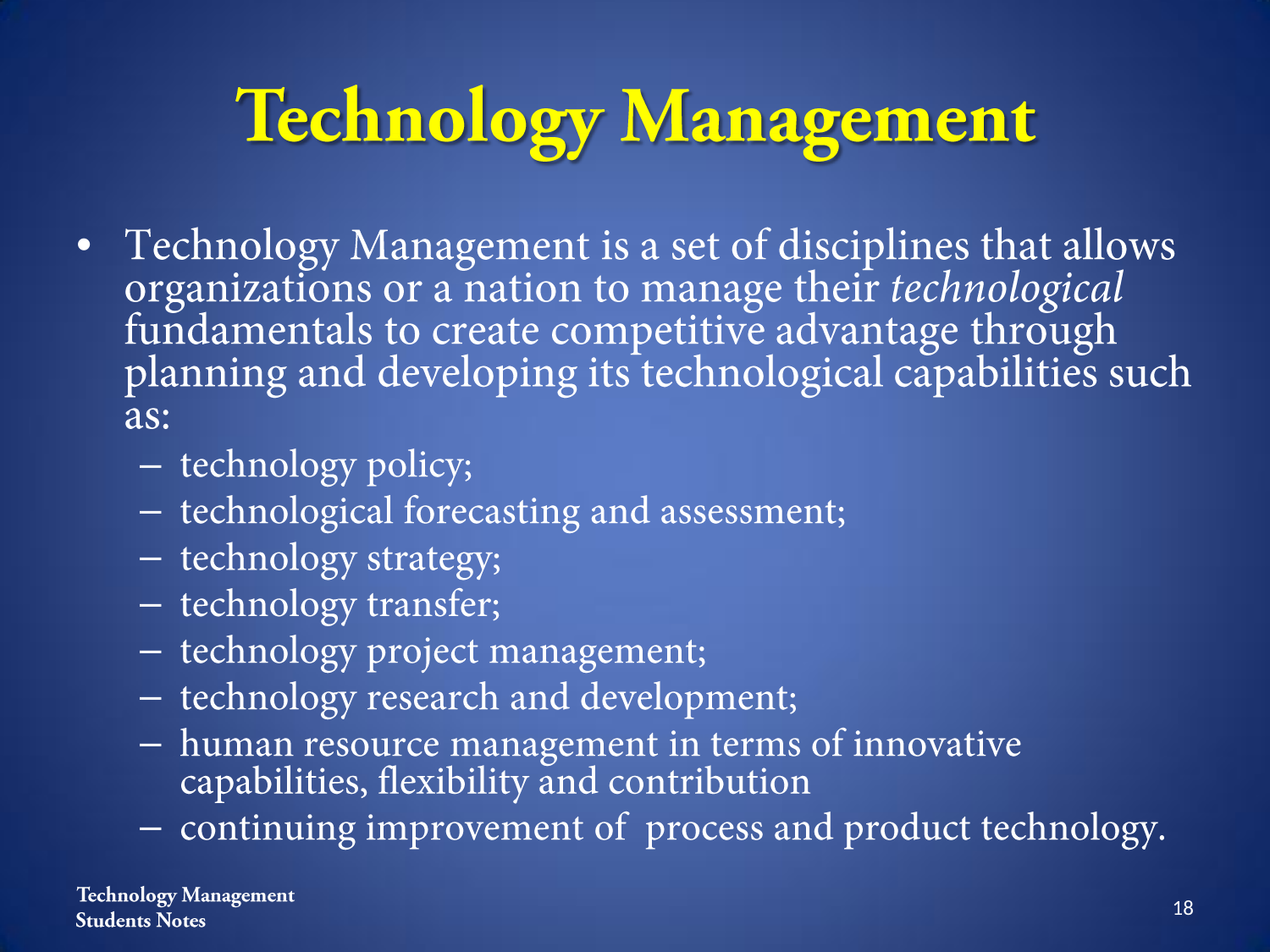

•

–
–
–
–
–
–
–
–

18